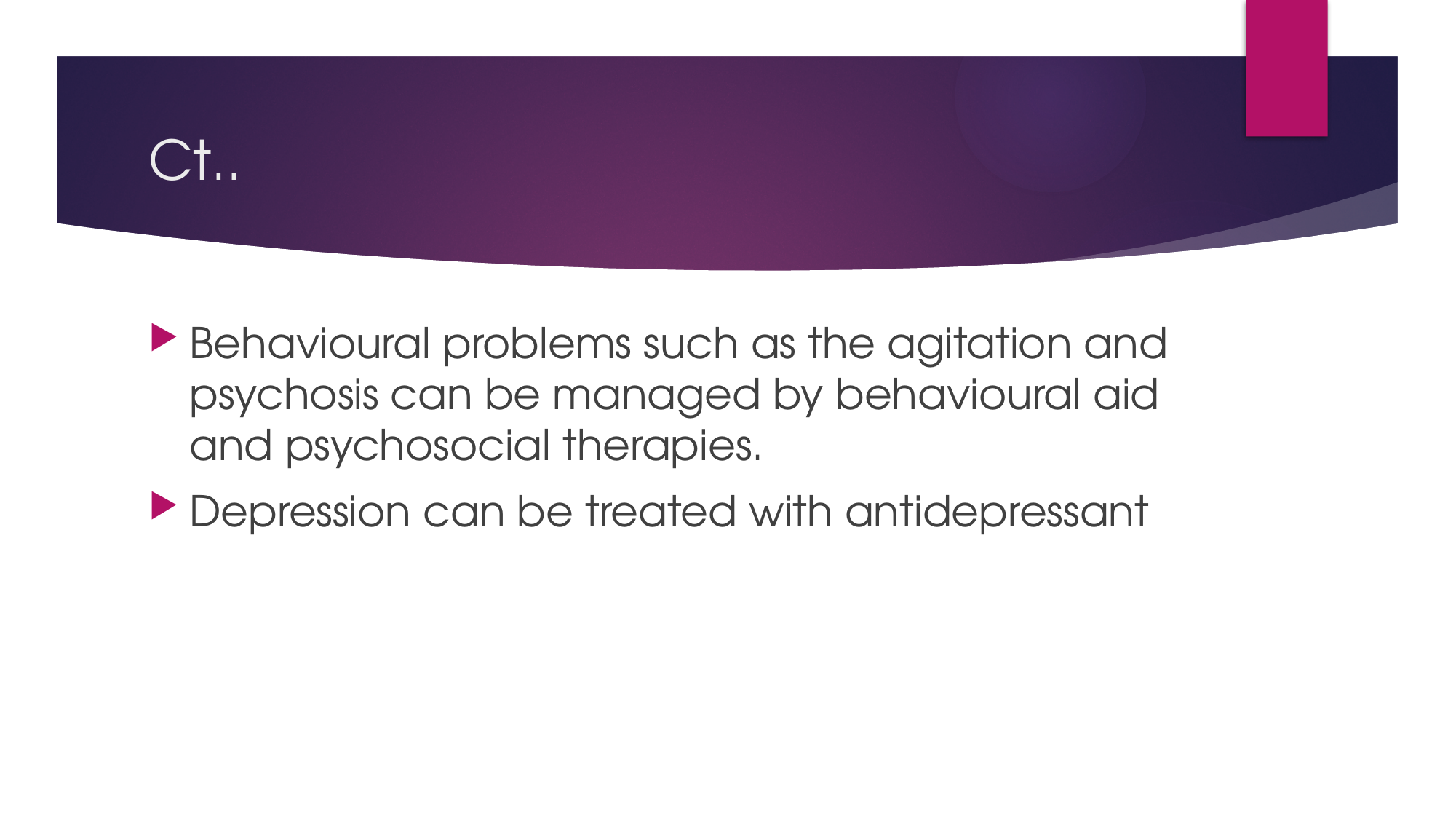

# Ct..
Behavioural problems such as the agitation and psychosis can be managed by behavioural aid and psychosocial therapies.
Depression can be treated with antidepressant